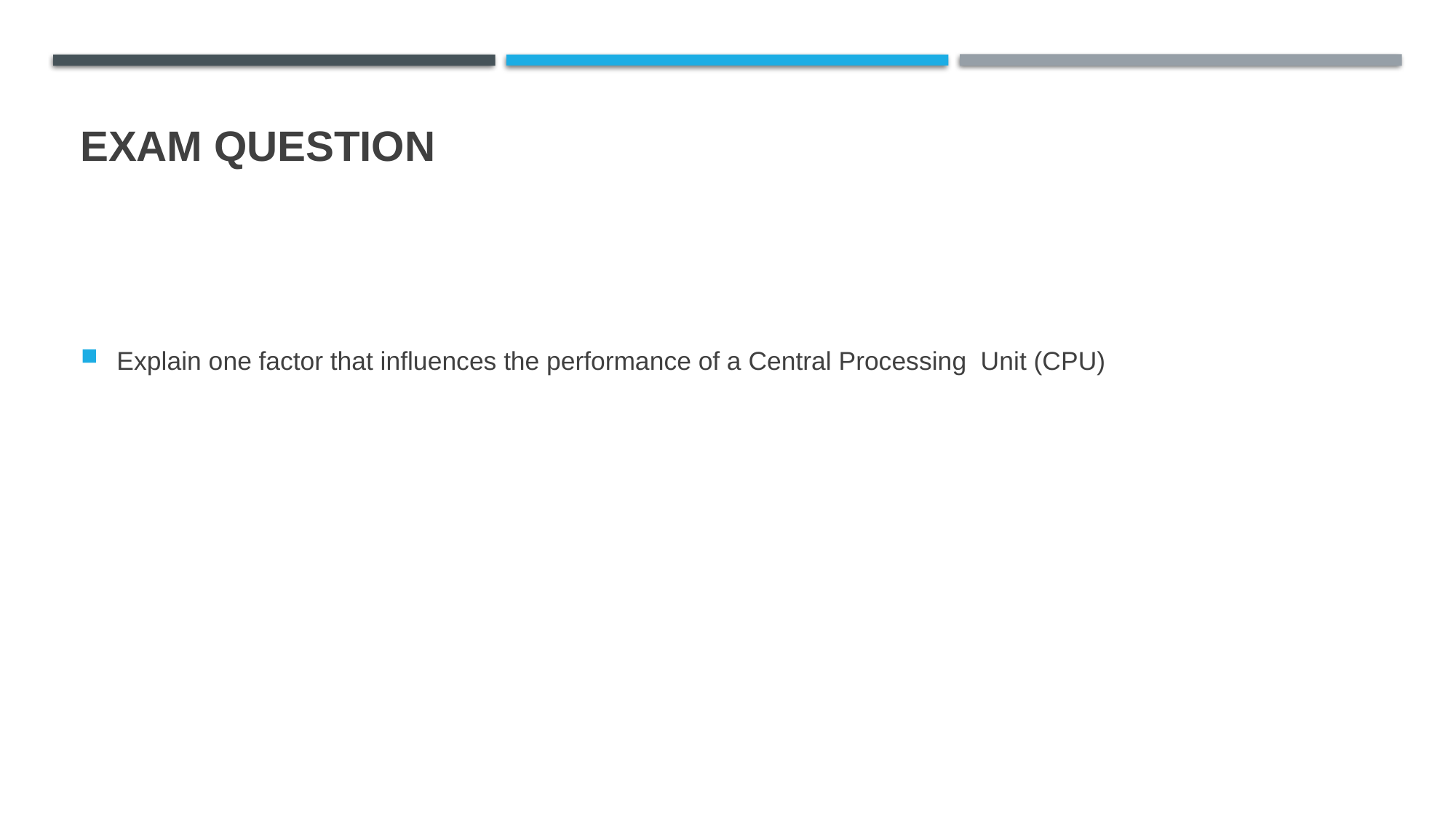

# Exam question
Explain one factor that influences the performance of a Central Processing  Unit (CPU)